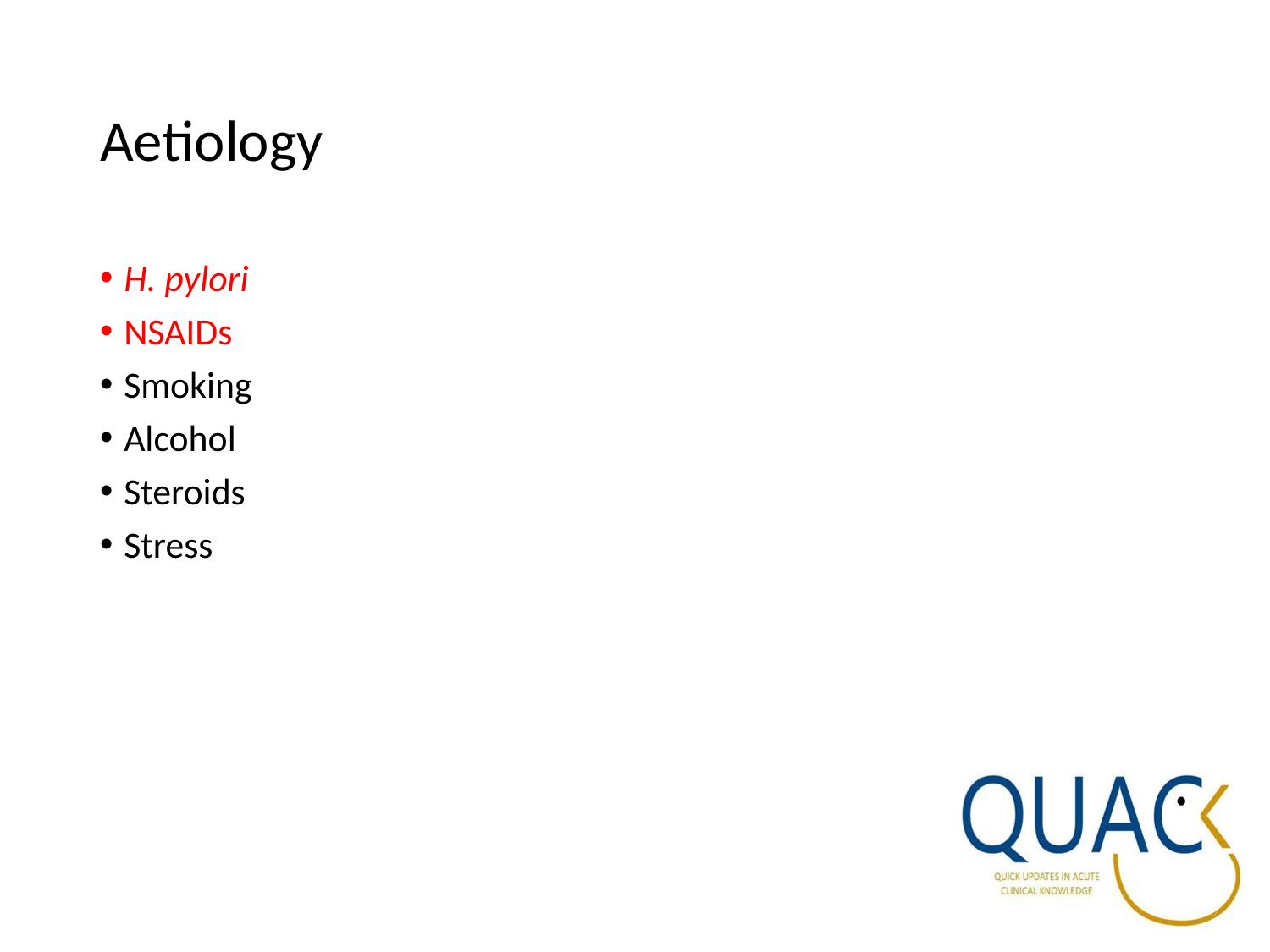

# Aetiology
H. pylori
NSAIDs
Smoking
Alcohol
Steroids
Stress